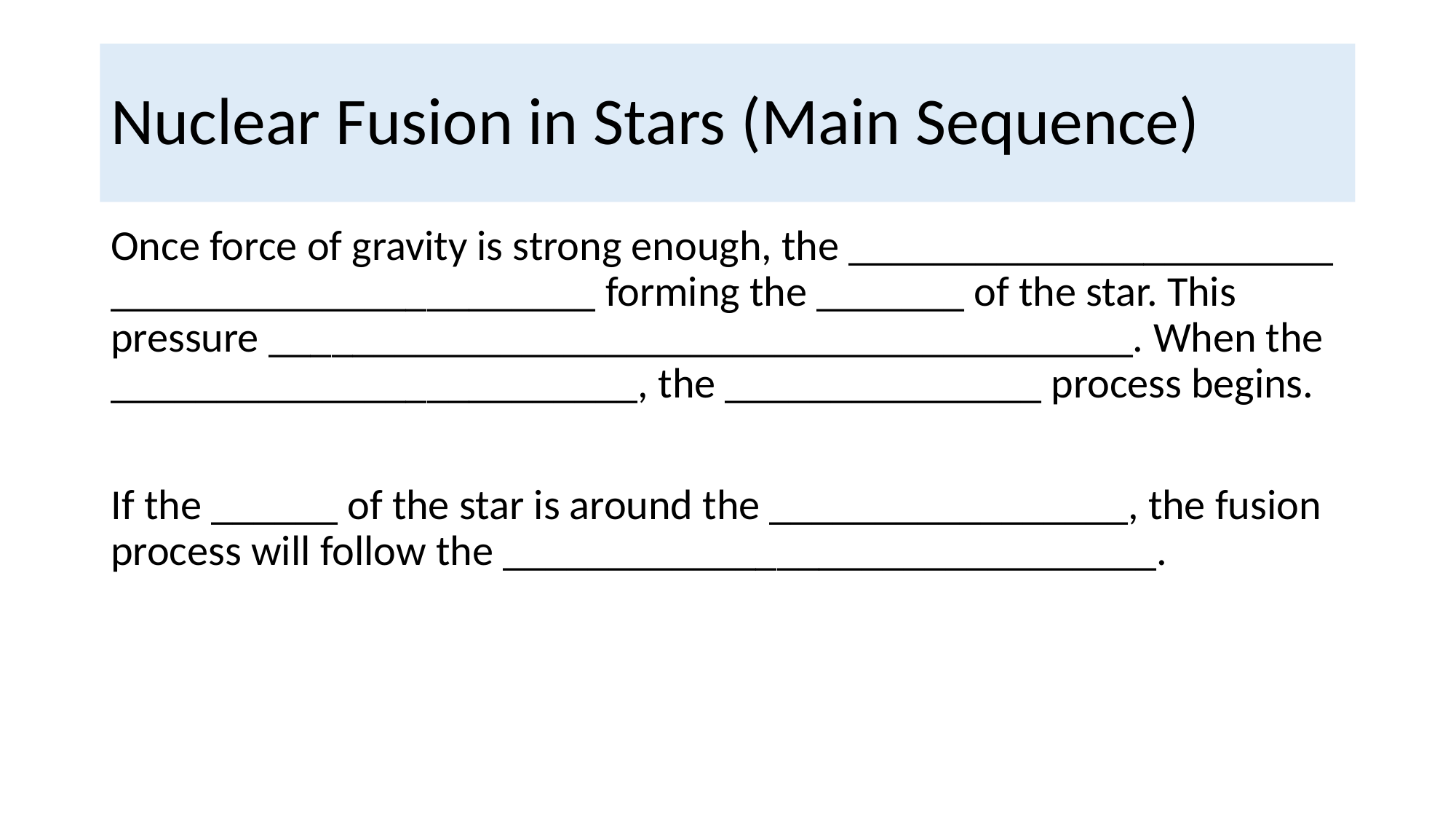

# Nuclear Fusion in Stars (Main Sequence)
Once force of gravity is strong enough, the _______________________ _______________________ forming the _______ of the star. This pressure _________________________________________. When the _________________________, the _______________ process begins.

If the ______ of the star is around the _________________, the fusion process will follow the _______________________________.